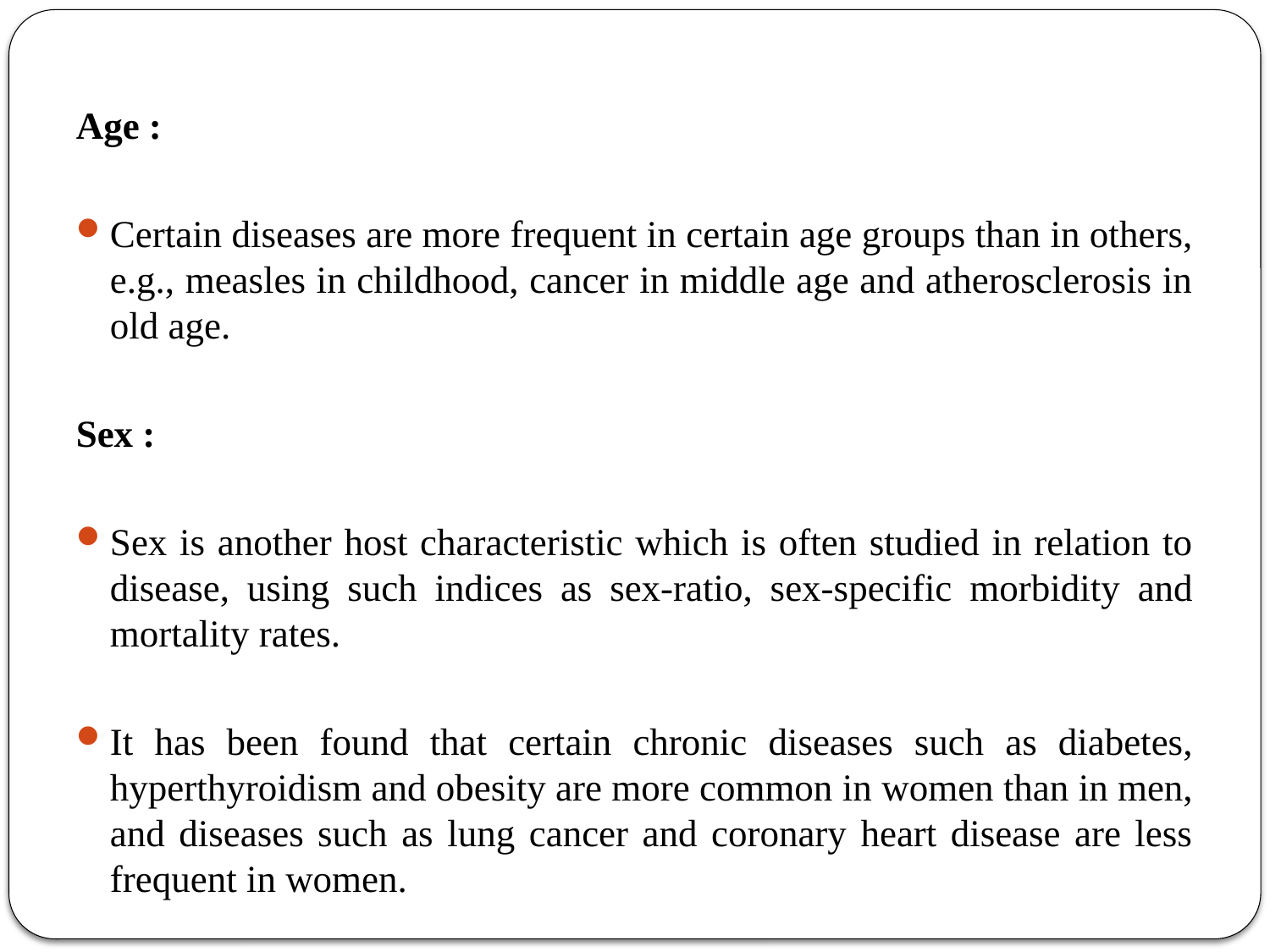

Age :

Certain diseases are more frequent in certain age groups than in others, e.g., measles in childhood, cancer in middle age and atherosclerosis in old age.

Sex :

Sex is another host characteristic which is often studied in relation to disease, using such indices as sex-ratio, sex-specific morbidity and mortality rates.

It has been found that certain chronic diseases such as diabetes, hyperthyroidism and obesity are more common in women than in men, and diseases such as lung cancer and coronary heart disease are less frequent in women.